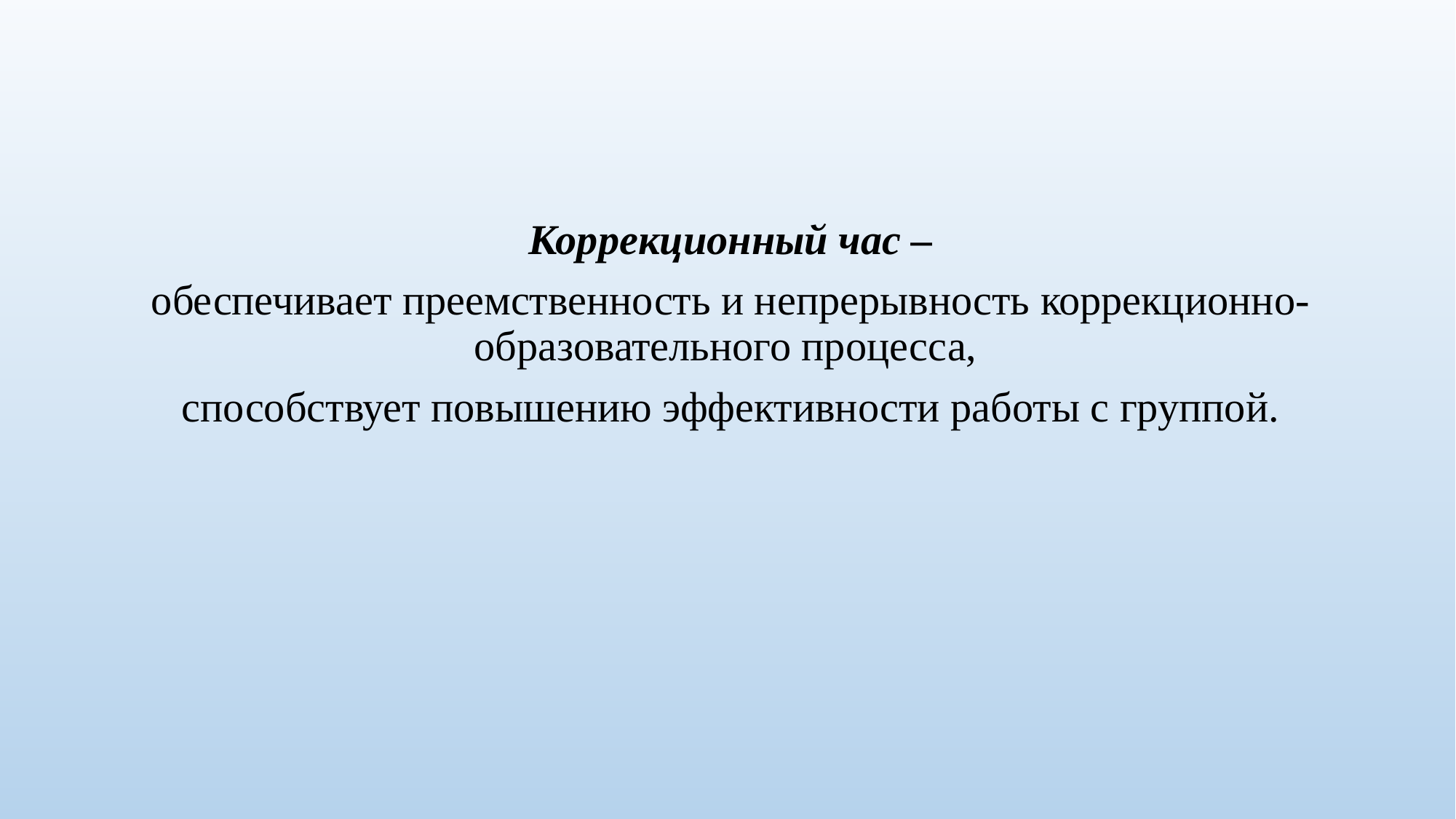

Коррекционный час –
обеспечивает преемственность и непрерывность коррекционно-образовательного процесса,
способствует повышению эффективности работы с группой.